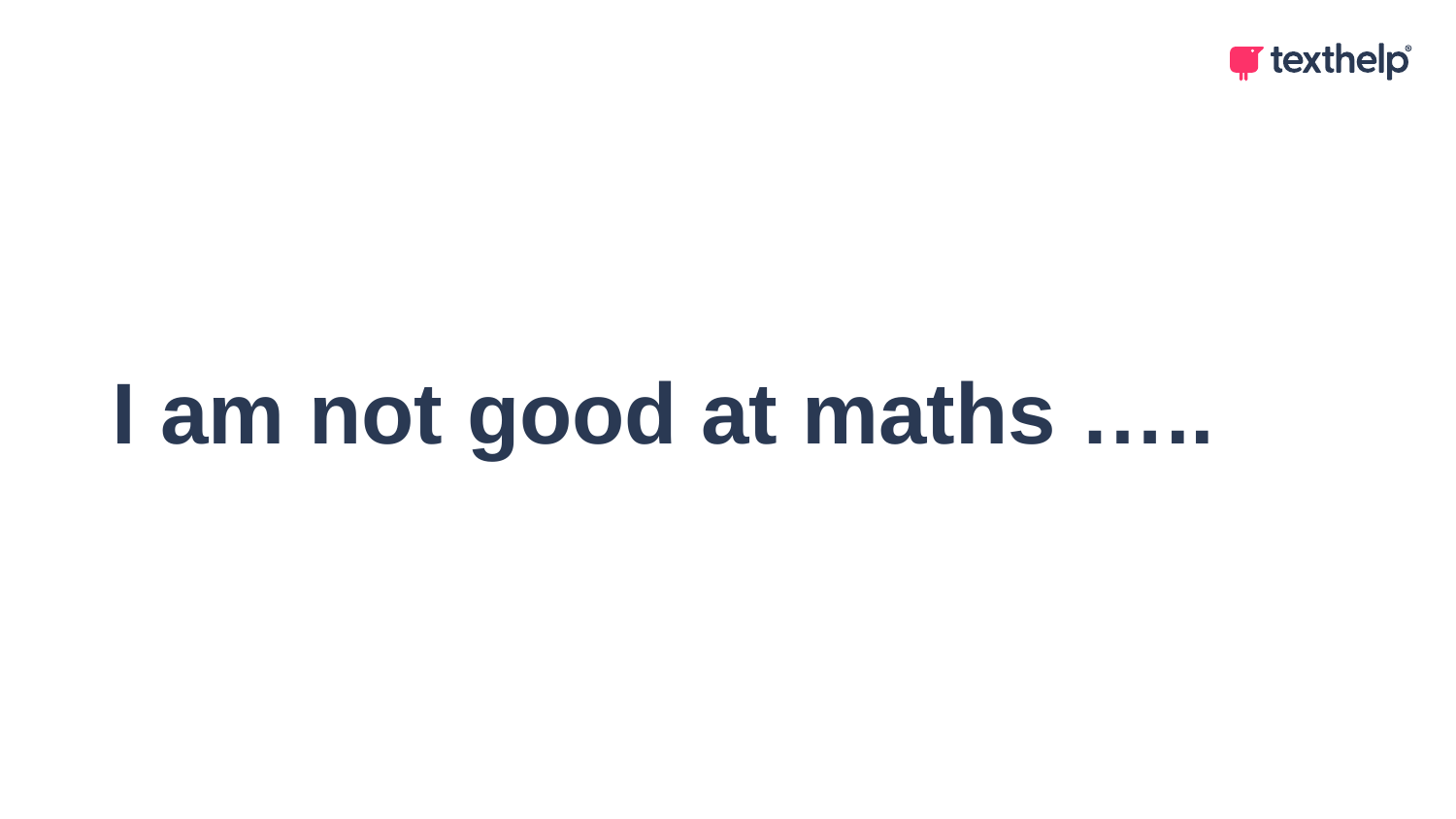

# I am not good at maths …..